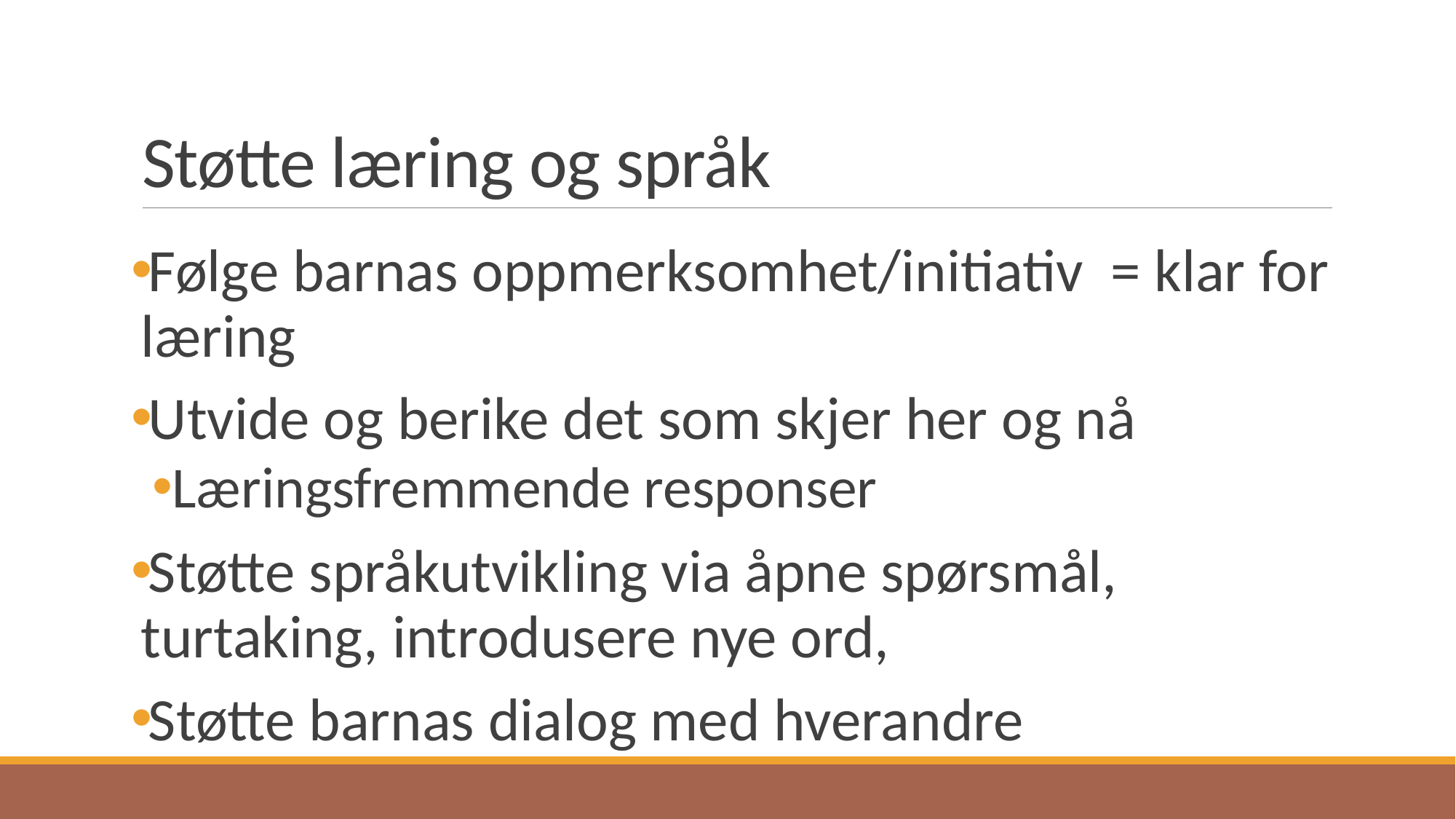

# Støtte læring og språk
Følge barnas oppmerksomhet/initiativ  = klar for læring
Utvide og berike det som skjer her og nå
Læringsfremmende responser
Støtte språkutvikling via åpne spørsmål, turtaking, introdusere nye ord,
Støtte barnas dialog med hverandre